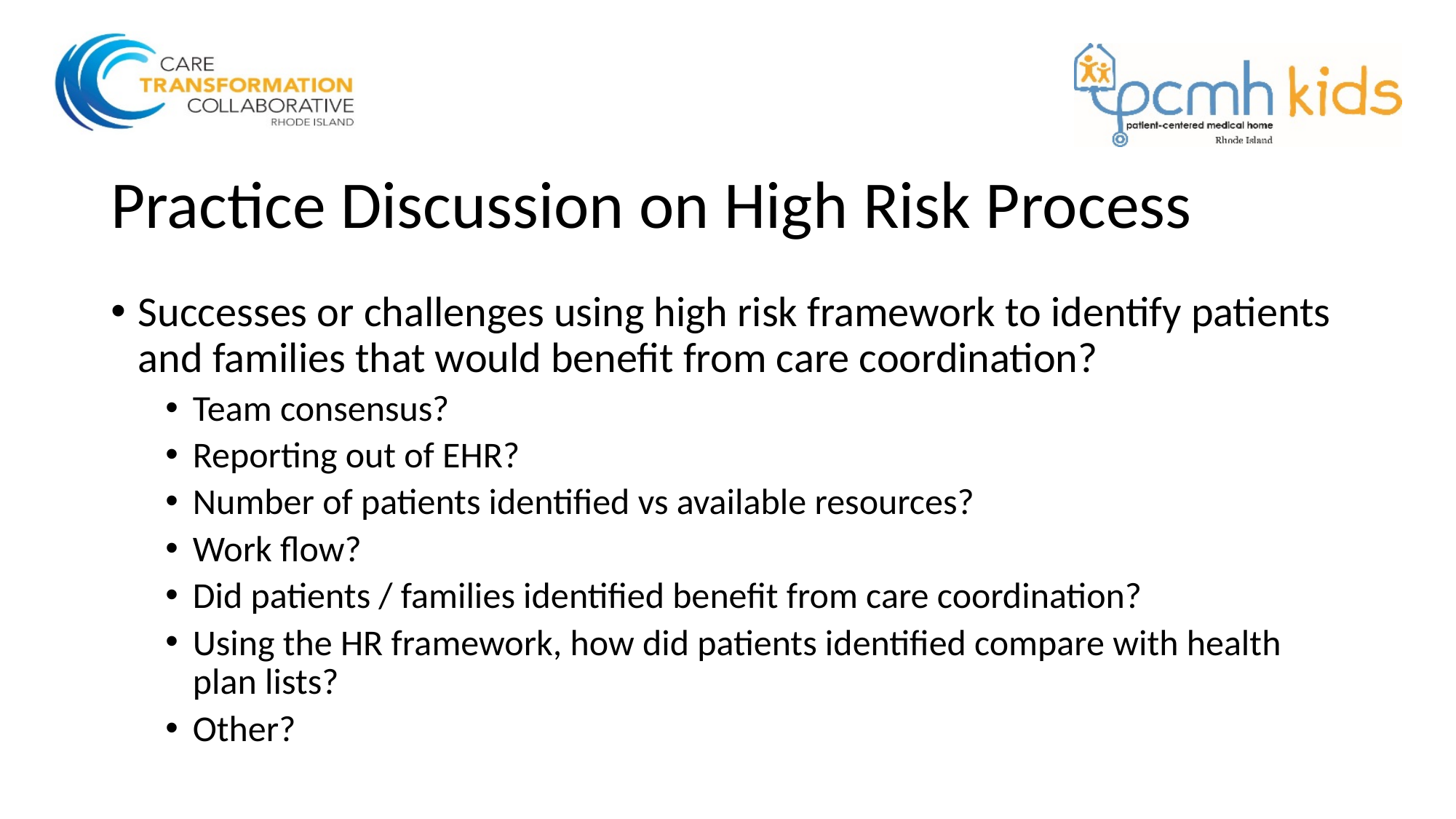

# Practice Discussion on High Risk Process
Successes or challenges using high risk framework to identify patients and families that would benefit from care coordination?
Team consensus?
Reporting out of EHR?
Number of patients identified vs available resources?
Work flow?
Did patients / families identified benefit from care coordination?
Using the HR framework, how did patients identified compare with health plan lists?
Other?